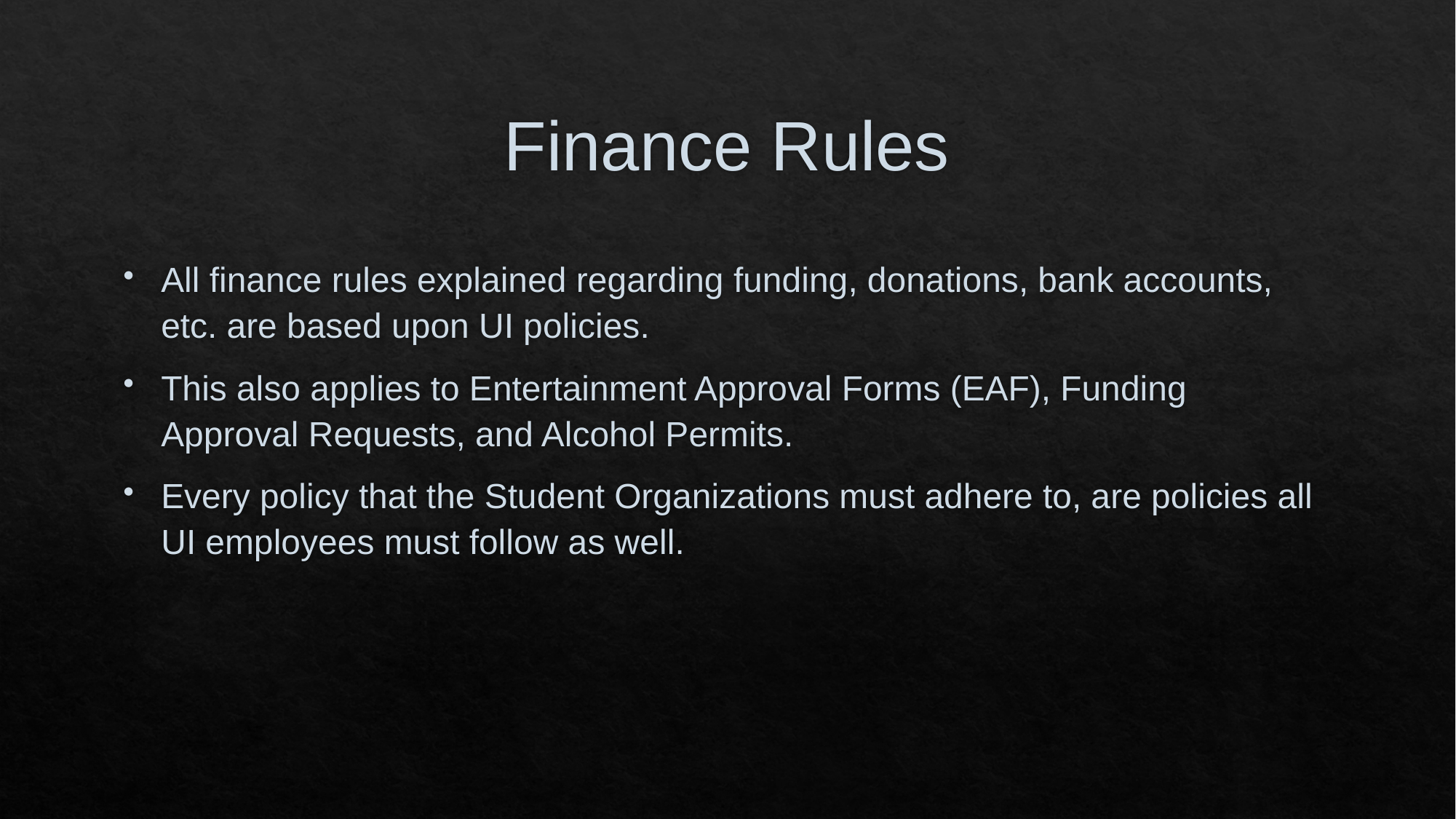

# Finance Rules
All finance rules explained regarding funding, donations, bank accounts, etc. are based upon UI policies.
This also applies to Entertainment Approval Forms (EAF), Funding Approval Requests, and Alcohol Permits.
Every policy that the Student Organizations must adhere to, are policies all UI employees must follow as well.